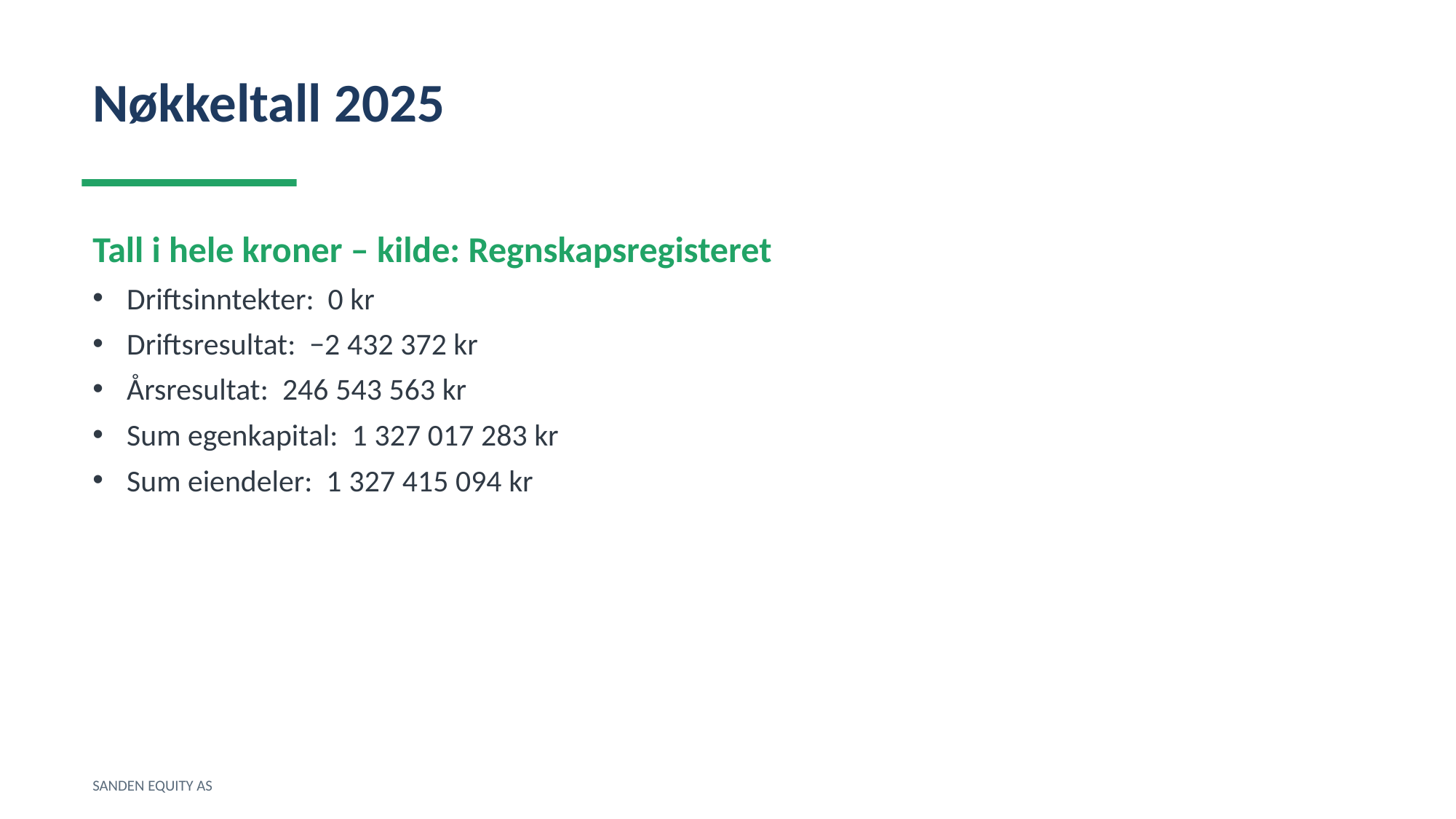

Nøkkeltall 2025

Tall i hele kroner – kilde: Regnskapsregisteret
Driftsinntekter:  0 kr
Driftsresultat:  −2 432 372 kr
Årsresultat:  246 543 563 kr
Sum egenkapital:  1 327 017 283 kr
Sum eiendeler:  1 327 415 094 kr
SANDEN EQUITY AS